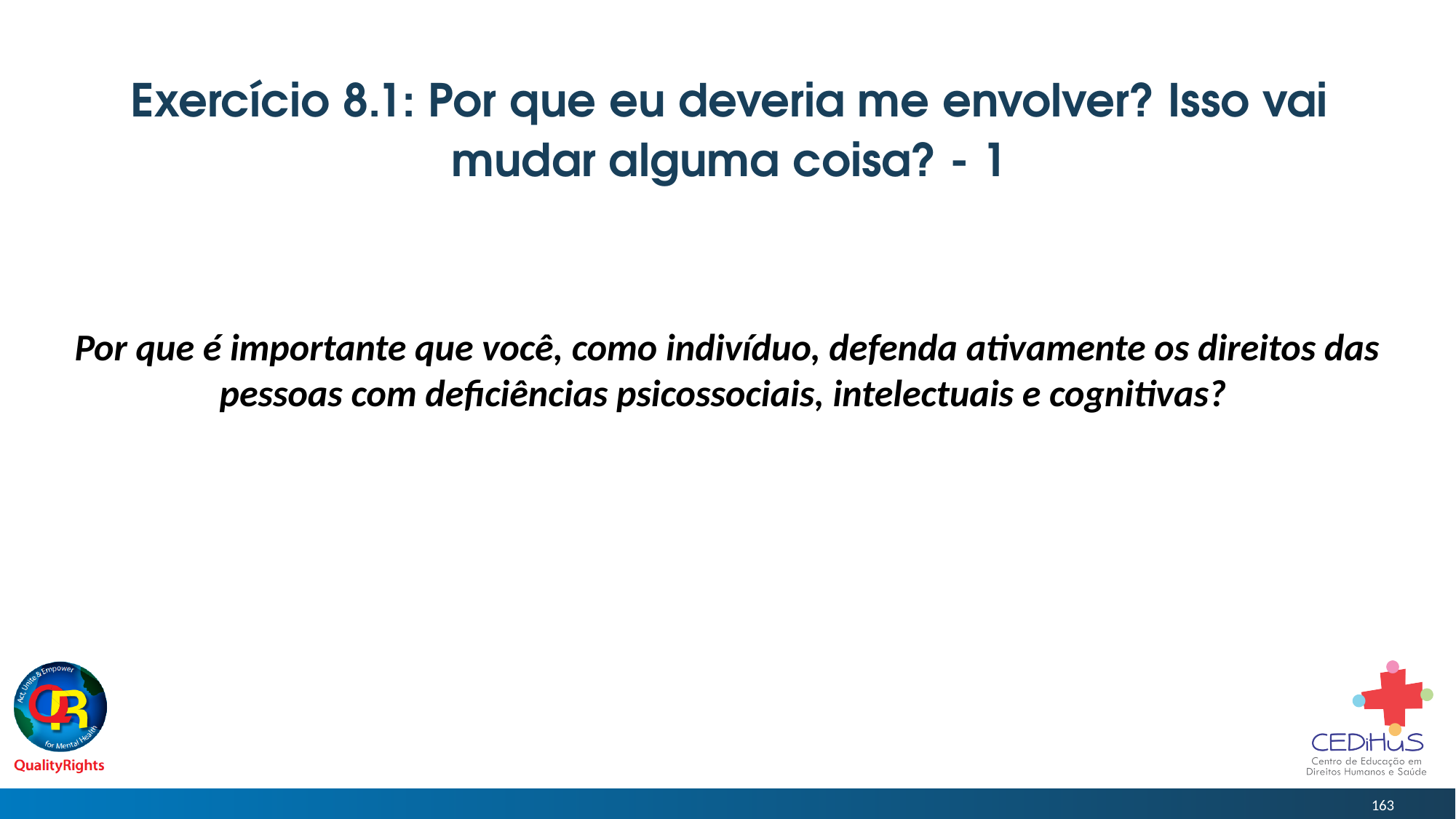

# Exercício 8.1: Por que eu deveria me envolver? Isso vai mudar alguma coisa? - 1

Por que é importante que você, como indivíduo, defenda ativamente os direitos das pessoas com deficiências psicossociais, intelectuais e cognitivas?